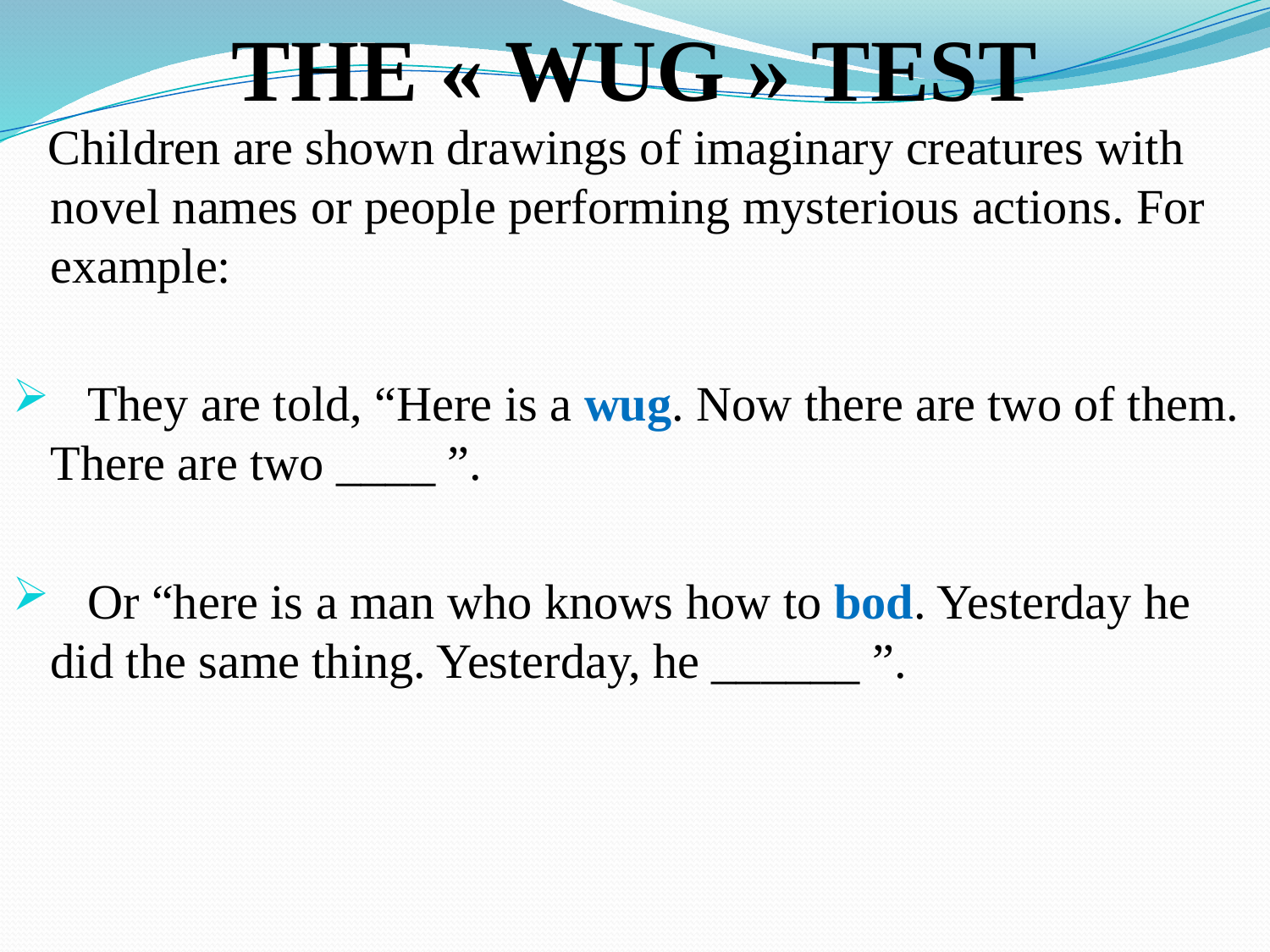

# THE « WUG » TEST
   Children are shown drawings of imaginary creatures with novel names or people performing mysterious actions. For example:

   They are told, “Here is a wug. Now there are two of them. There are two ____ ”.

   Or “here is a man who knows how to bod. Yesterday he did the same thing. Yesterday, he ______ ”.